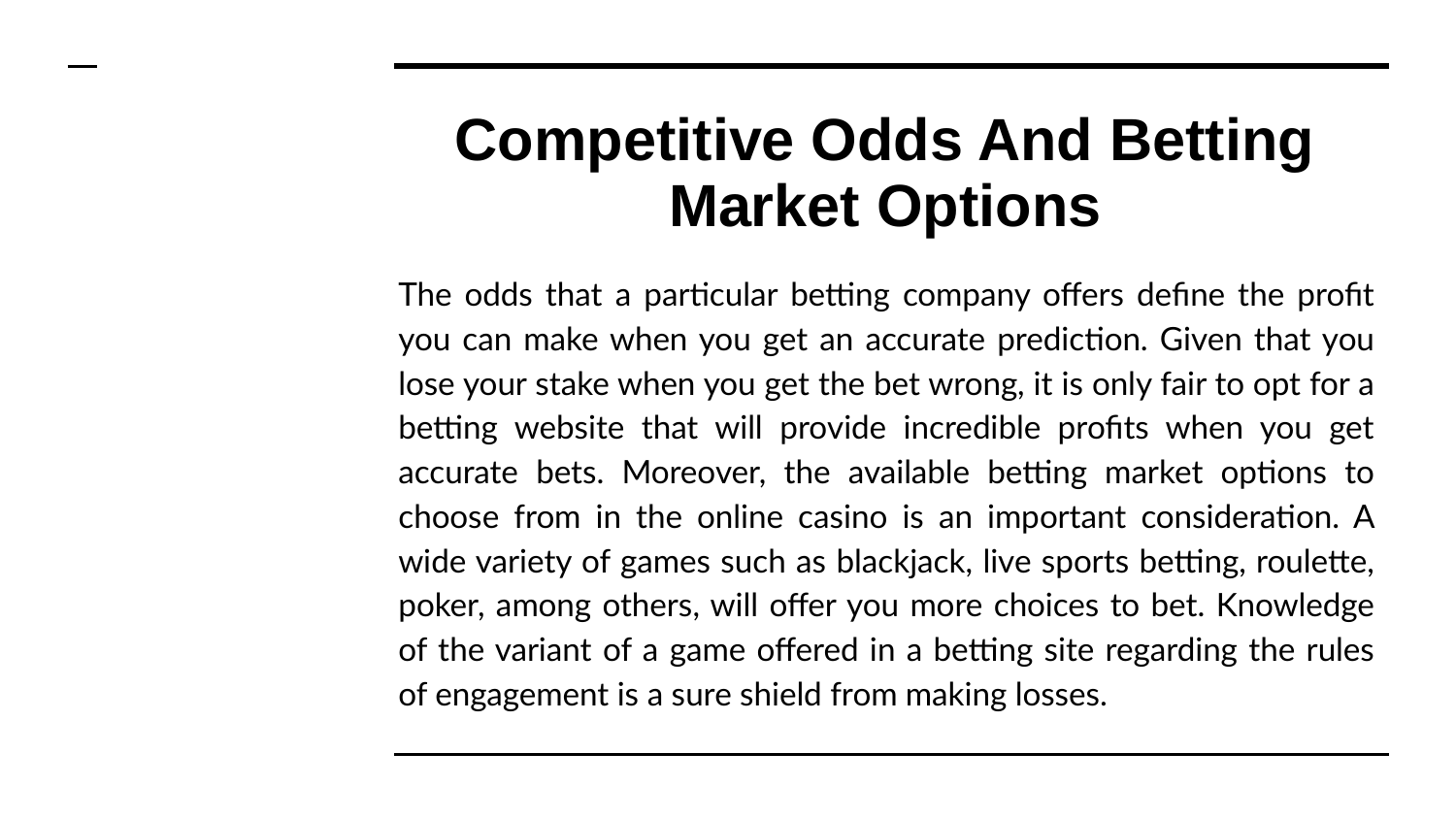

# Competitive Odds And Betting Market Options
The odds that a particular betting company offers define the profit you can make when you get an accurate prediction. Given that you lose your stake when you get the bet wrong, it is only fair to opt for a betting website that will provide incredible profits when you get accurate bets. Moreover, the available betting market options to choose from in the online casino is an important consideration. A wide variety of games such as blackjack, live sports betting, roulette, poker, among others, will offer you more choices to bet. Knowledge of the variant of a game offered in a betting site regarding the rules of engagement is a sure shield from making losses.